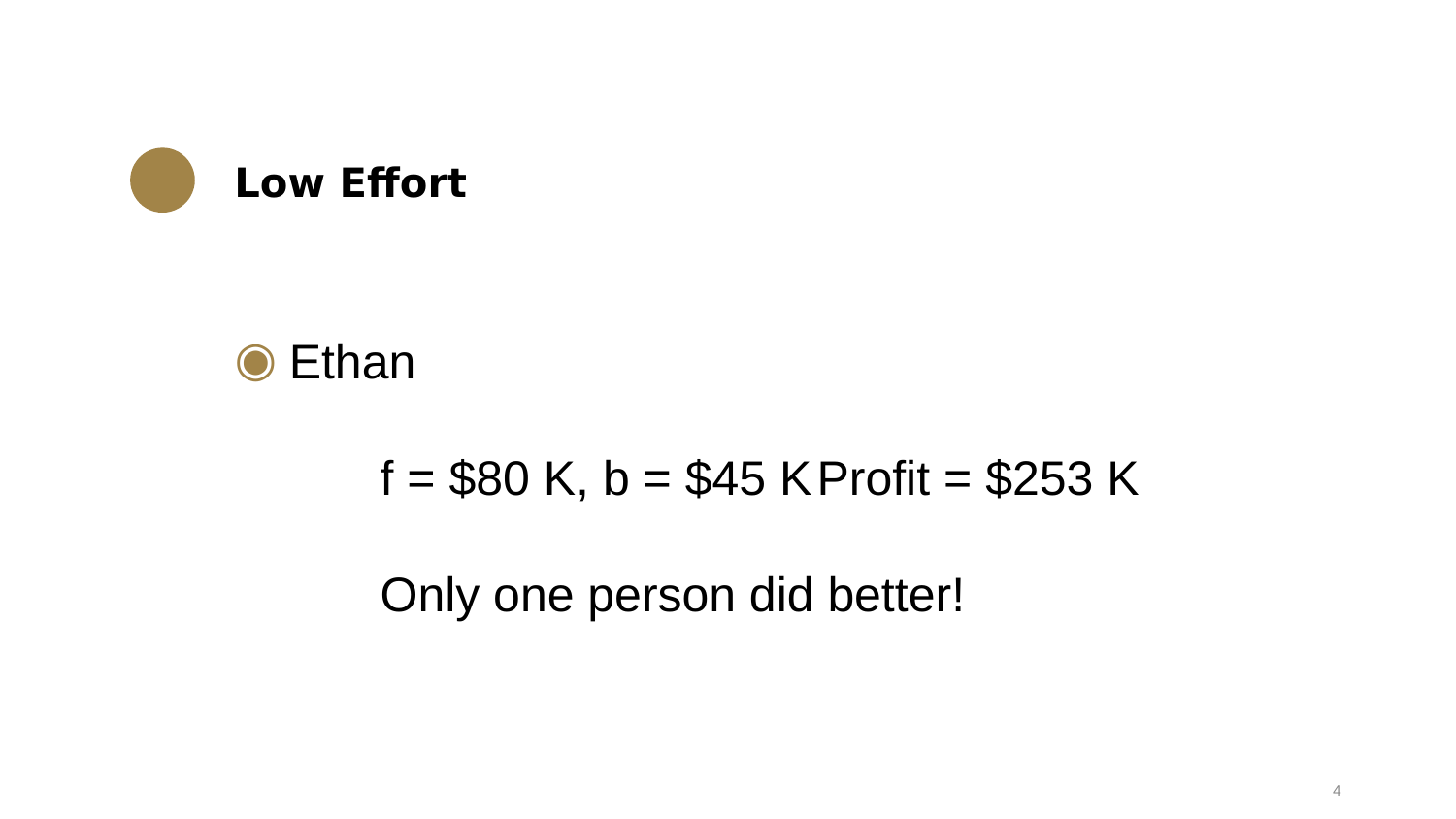

Low Effort

Ethan

	f = $80 K, b = $45 K	Profit = $253 K

	Only one person did better!

4